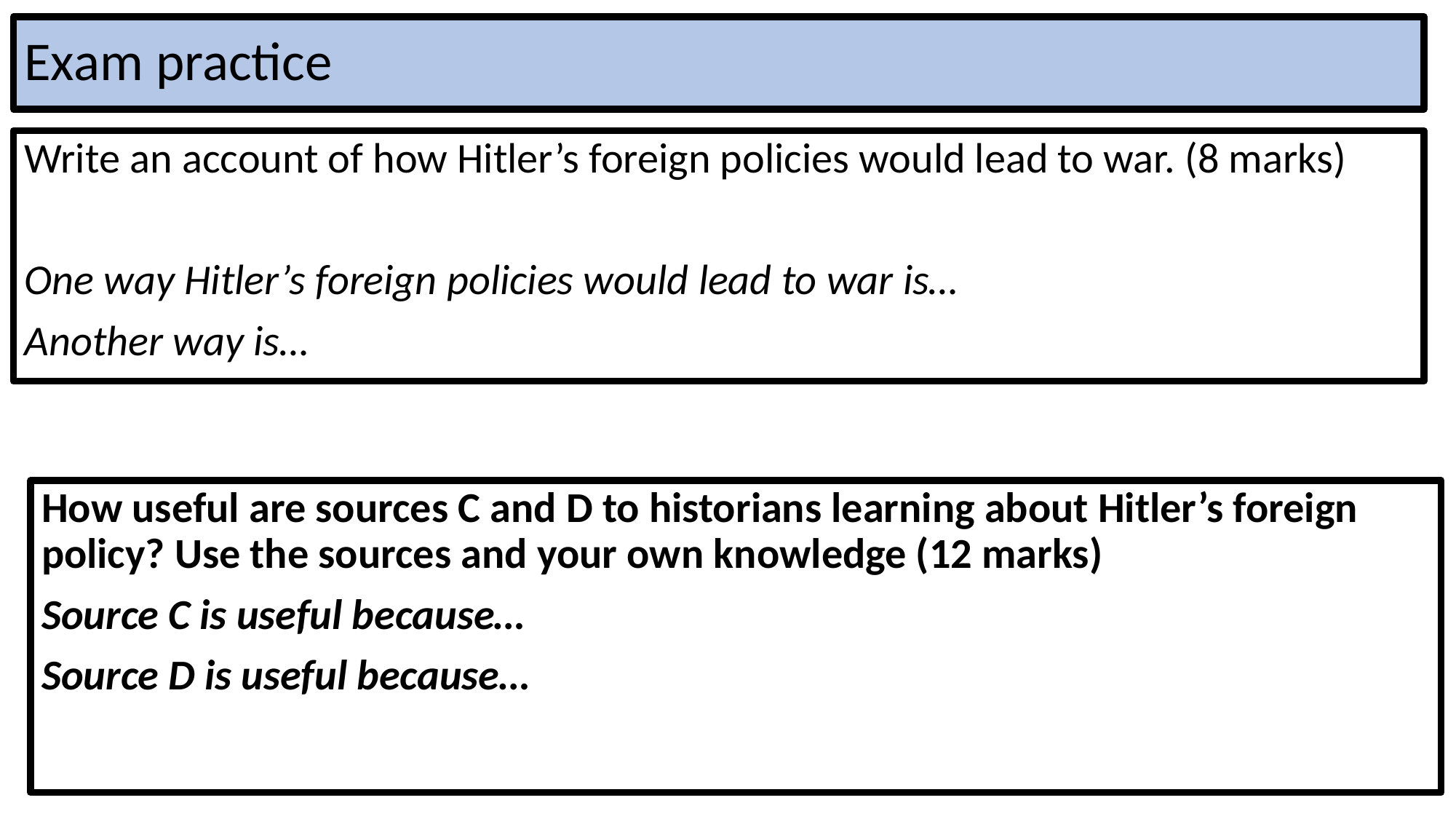

# Exam practice
Write an account of how Hitler’s foreign policies would lead to war. (8 marks)

One way Hitler’s foreign policies would lead to war is…
Another way is…
How useful are sources C and D to historians learning about Hitler’s foreign policy? Use the sources and your own knowledge (12 marks)
Source C is useful because…
Source D is useful because…